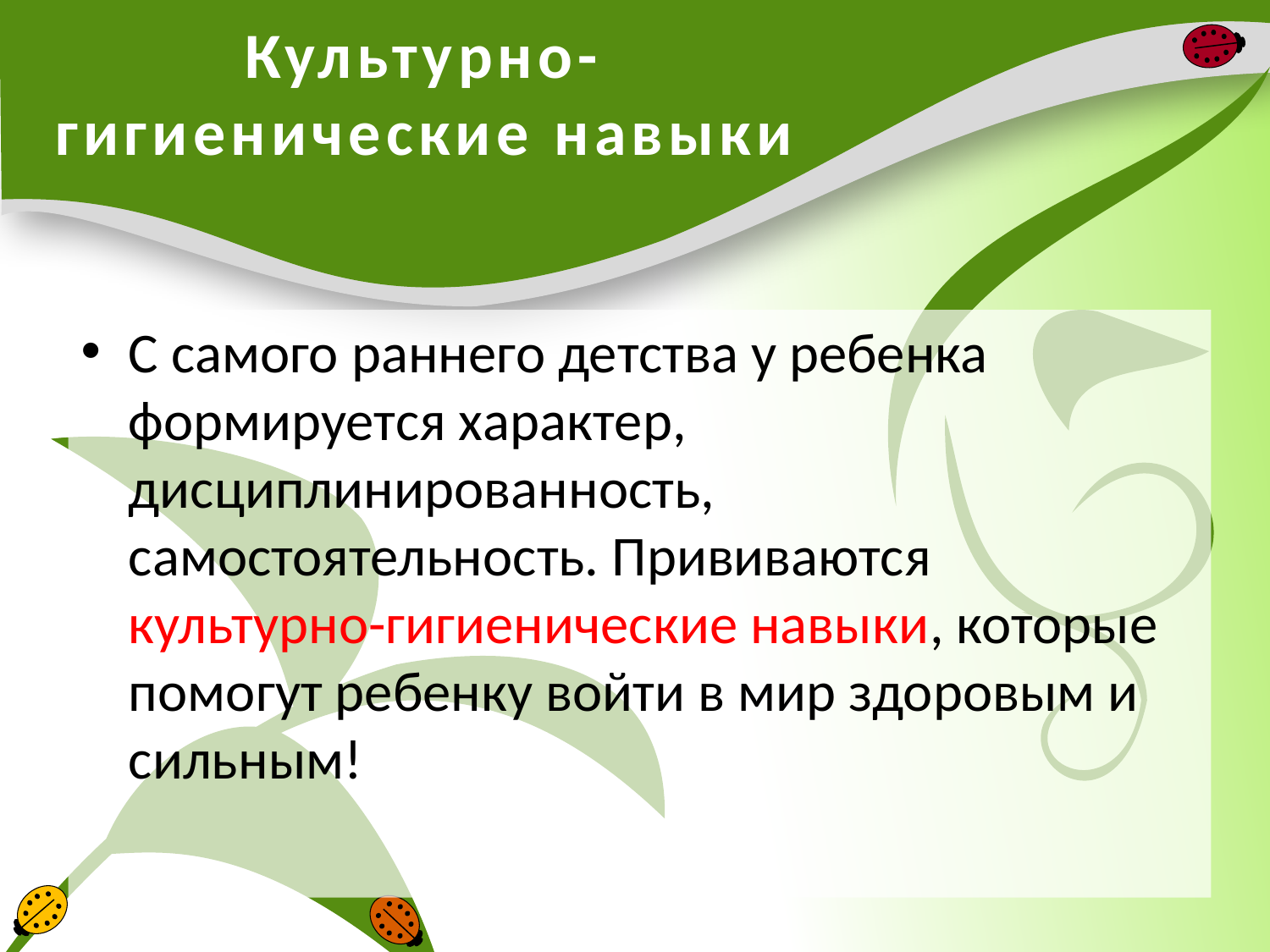

# Культурно-гигиенические навыки
С самого раннего детства у ребенка формируется характер, дисциплинированность, самостоятельность. Прививаются культурно-гигиенические навыки, которые помогут ребенку войти в мир здоровым и сильным!